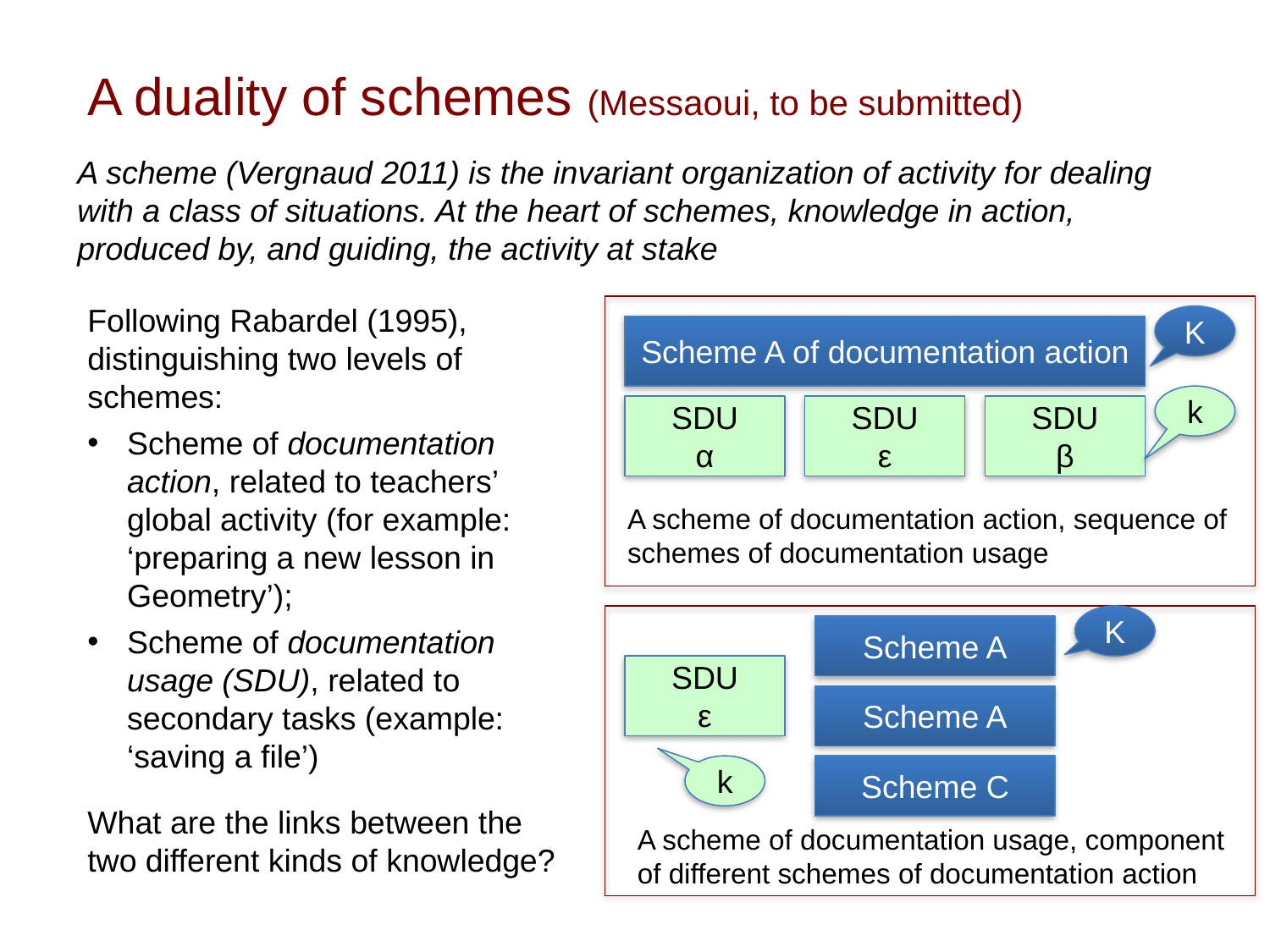

# A duality of schemes (Messaoui, to be submitted)
A scheme (Vergnaud 2011) is the invariant organization of activity for dealing with a class of situations. At the heart of schemes, knowledge in action, produced by, and guiding, the activity at stake
Following Rabardel (1995), distinguishing two levels of schemes:
Scheme of documentation action, related to teachers’ global activity (for example: ‘preparing a new lesson in Geometry’);
Scheme of documentation usage (SDU), related to secondary tasks (example: ‘saving a file’)

K
Scheme A of documentation action
k
SDU
α
SDU
ε
SDU
β
A scheme of documentation action, sequence of schemes of documentation usage

K
Scheme A
SDU
ε
Scheme A
k
Scheme C
What are the links between the two different kinds of knowledge?
A scheme of documentation usage, component of different schemes of documentation action